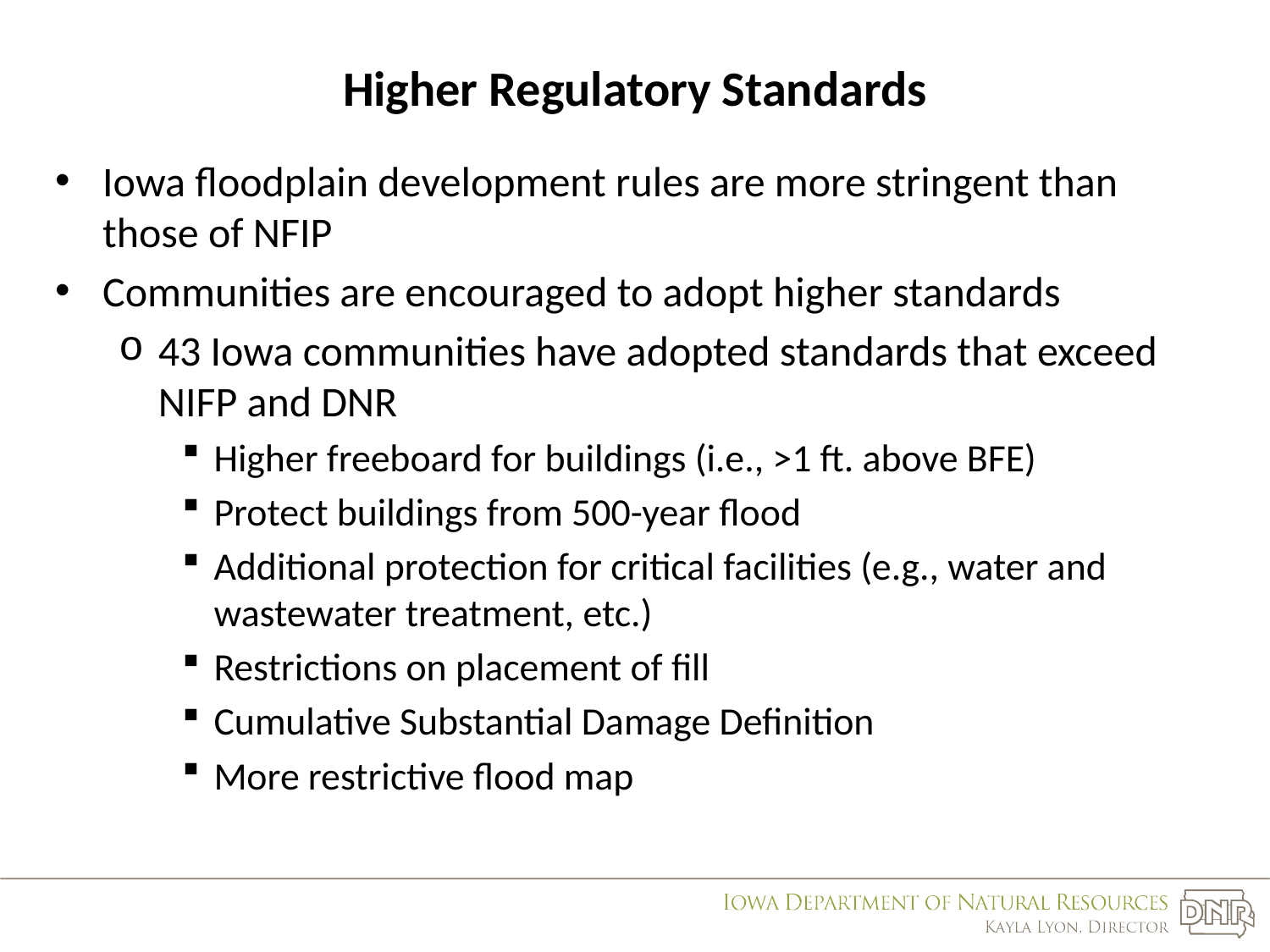

# Higher Regulatory Standards
Iowa floodplain development rules are more stringent than those of NFIP
Communities are encouraged to adopt higher standards
43 Iowa communities have adopted standards that exceed NIFP and DNR
Higher freeboard for buildings (i.e., >1 ft. above BFE)
Protect buildings from 500-year flood
Additional protection for critical facilities (e.g., water and wastewater treatment, etc.)
Restrictions on placement of fill
Cumulative Substantial Damage Definition
More restrictive flood map